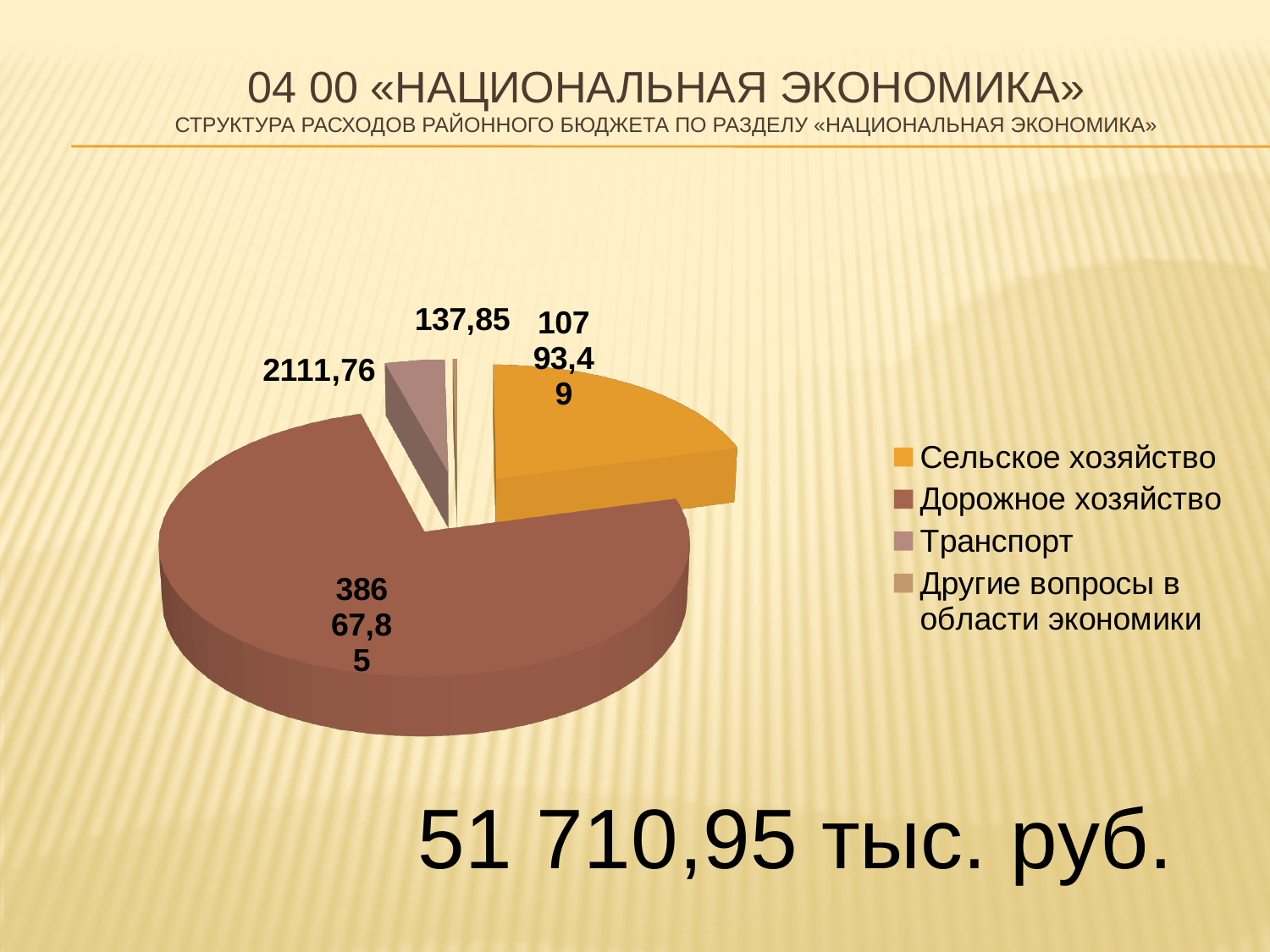

# 04 00 «национальная экономика» структура расходов районного бюджета по разделу «Национальная экономика»

[unsupported chart]